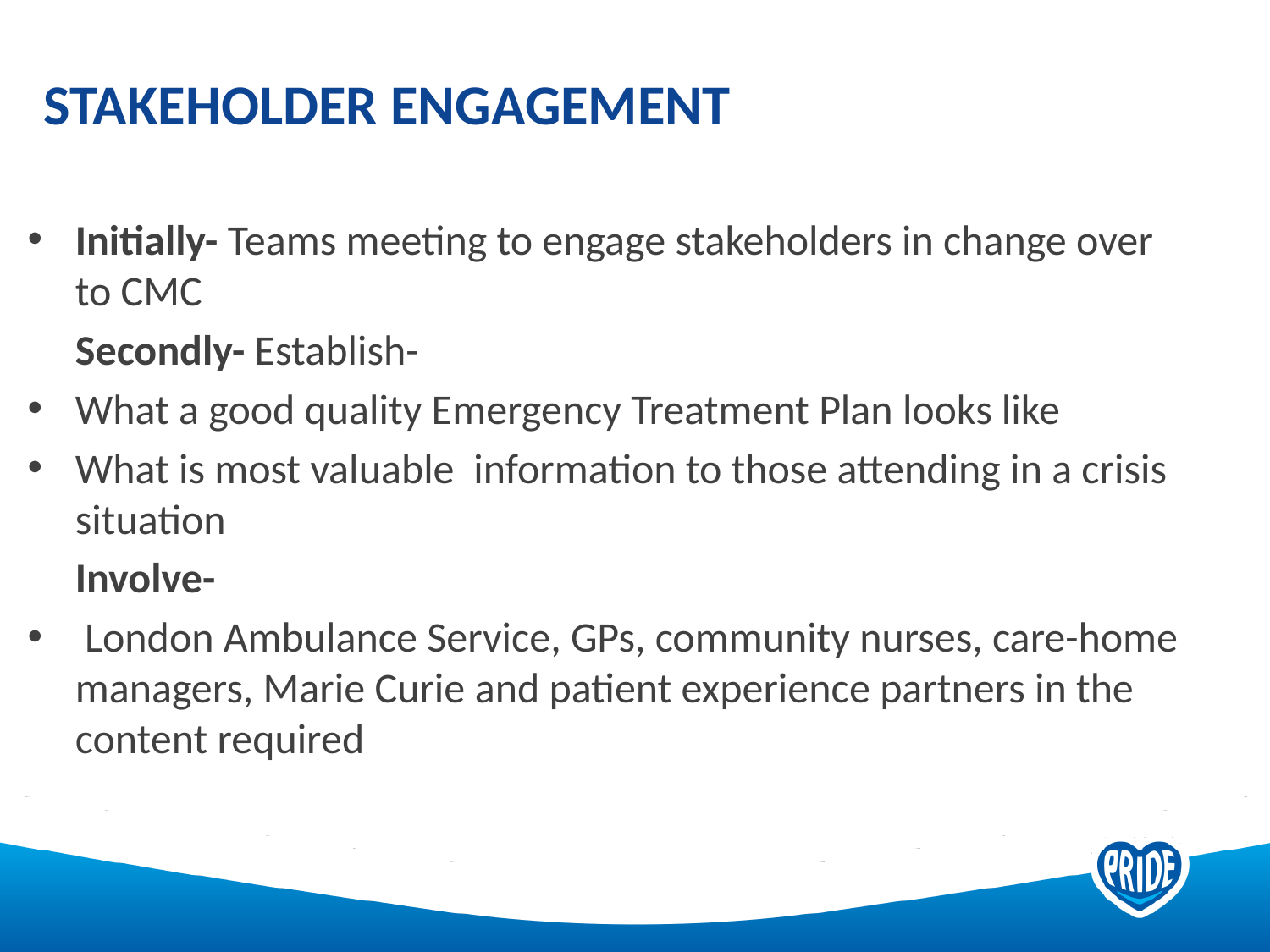

# Stakeholder engagement
Initially- Teams meeting to engage stakeholders in change over to CMC
     Secondly- Establish-
What a good quality Emergency Treatment Plan looks like
What is most valuable  information to those attending in a crisis situation
     Involve-
 London Ambulance Service, GPs, community nurses, care-home managers, Marie Curie and patient experience partners in the content required